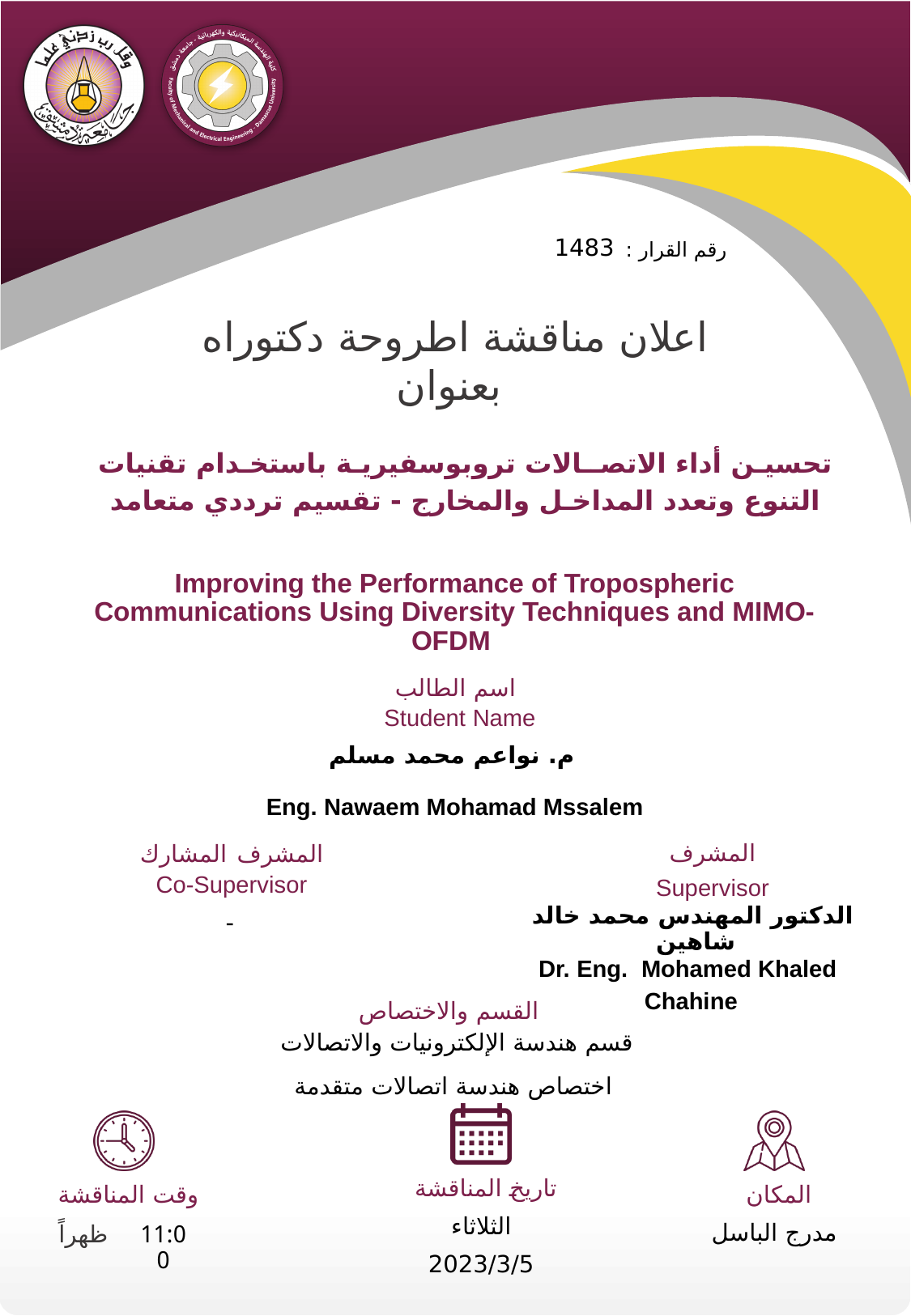

1483
تحسيـن أداء الاتصــالات تروبوسفيريـة باستخـدام تقنيات التنوع وتعدد المداخـل والمخارج - تقسيم ترددي متعامد
Improving the Performance of Tropospheric Communications Using Diversity Techniques and MIMO-OFDM
م. نواعم محمد مسلم
Eng. Nawaem Mohamad Mssalem

 الدكتور المهندس محمد خالد شاهين

-
Dr. Eng.  Mohamed Khaled  Chahine

قسم هندسة الإلكترونيات والاتصالات
اختصاص هندسة اتصالات متقدمة
الثلاثاء
مدرج الباسل
11:00
2023/3/5